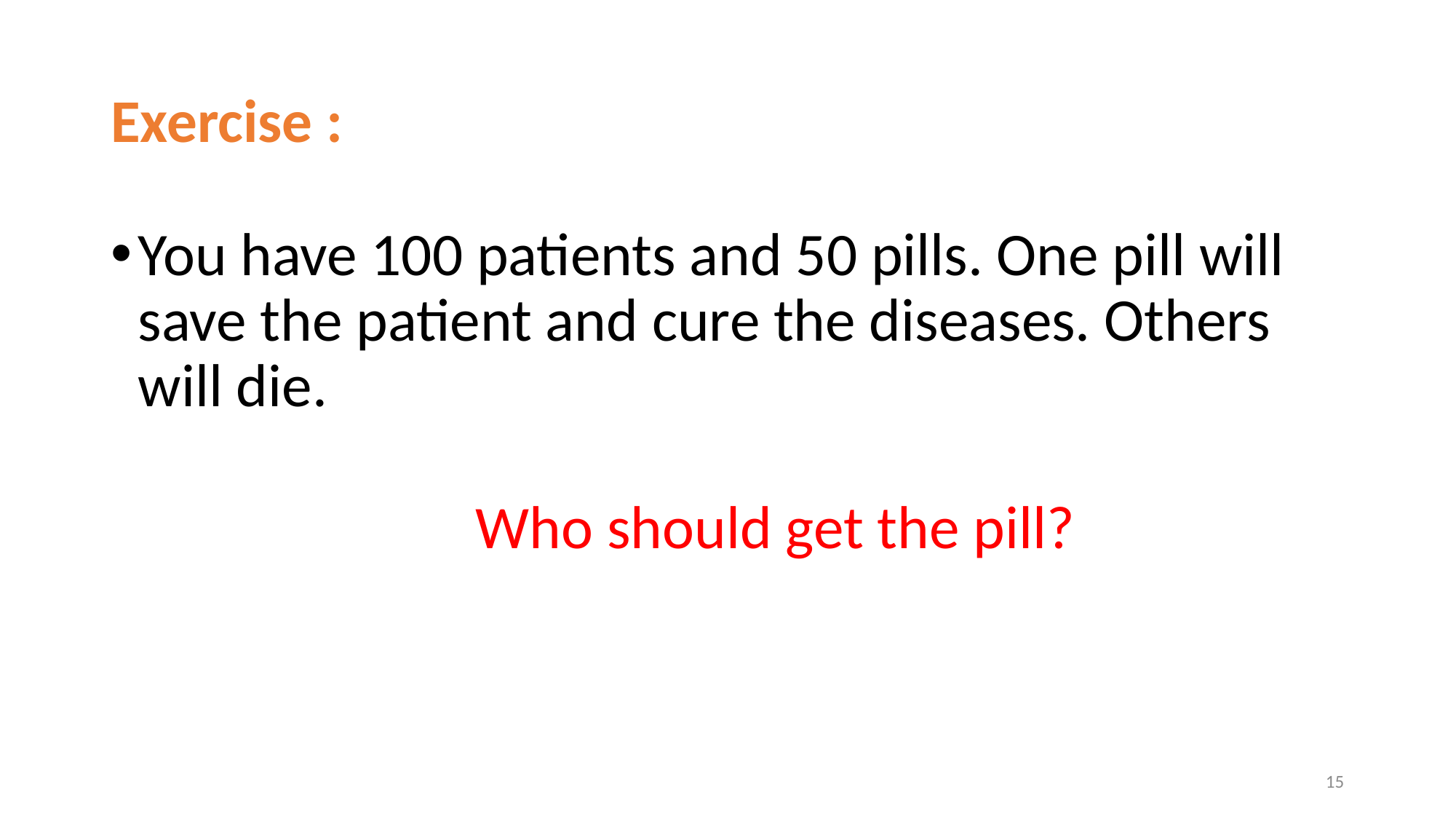

# Exercise :
You have 100 patients and 50 pills. One pill will save the patient and cure the diseases. Others will die.

	Who should get the pill?
15